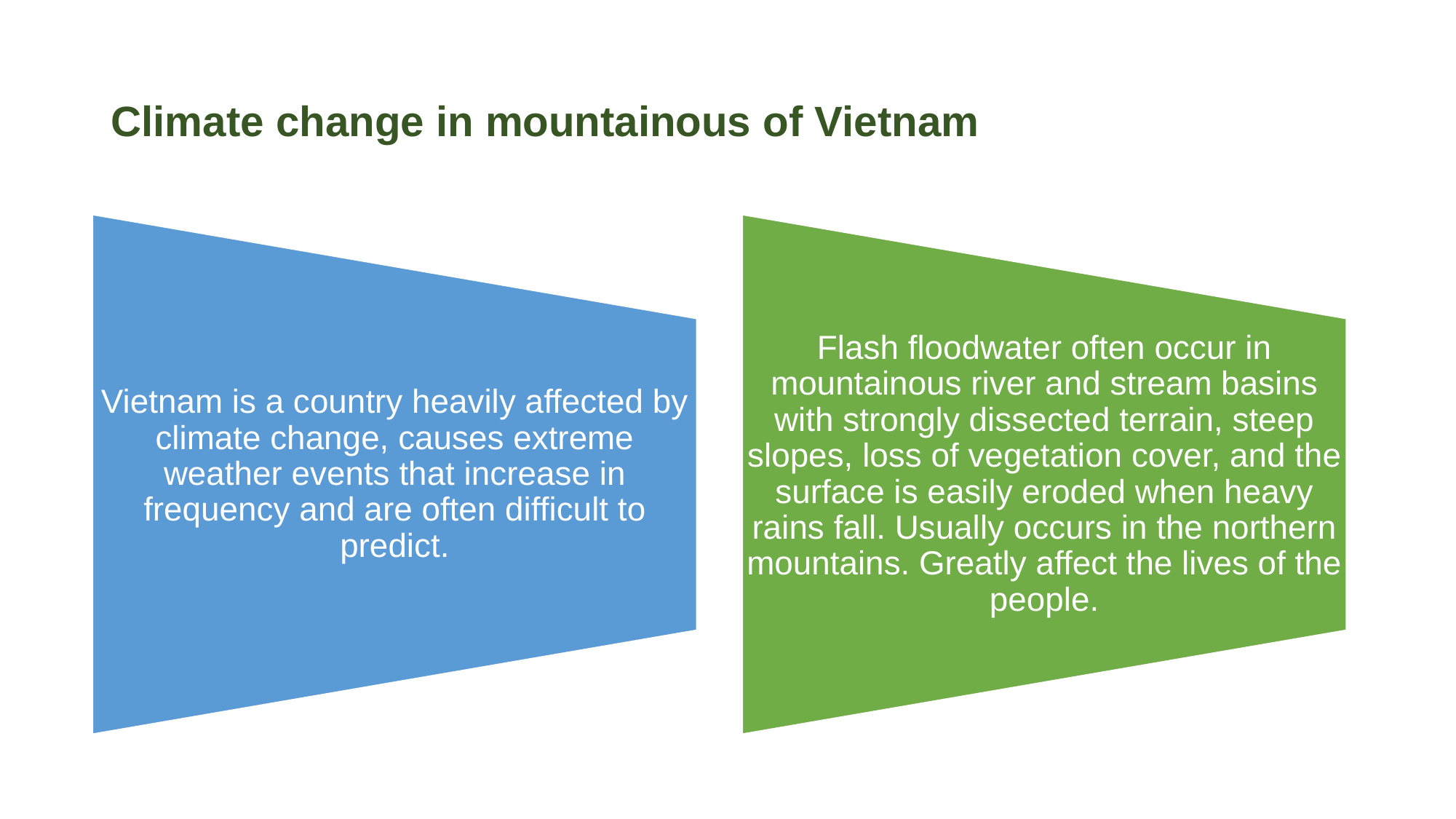

# Climate change in mountainous of Vietnam
Vietnam is a country heavily affected by climate change, causes extreme weather events that increase in frequency and are often difficult to predict.
Flash floodwater often occur in mountainous river and stream basins with strongly dissected terrain, steep slopes, loss of vegetation cover, and the surface is easily eroded when heavy rains fall. Usually occurs in the northern mountains. Greatly affect the lives of the people.